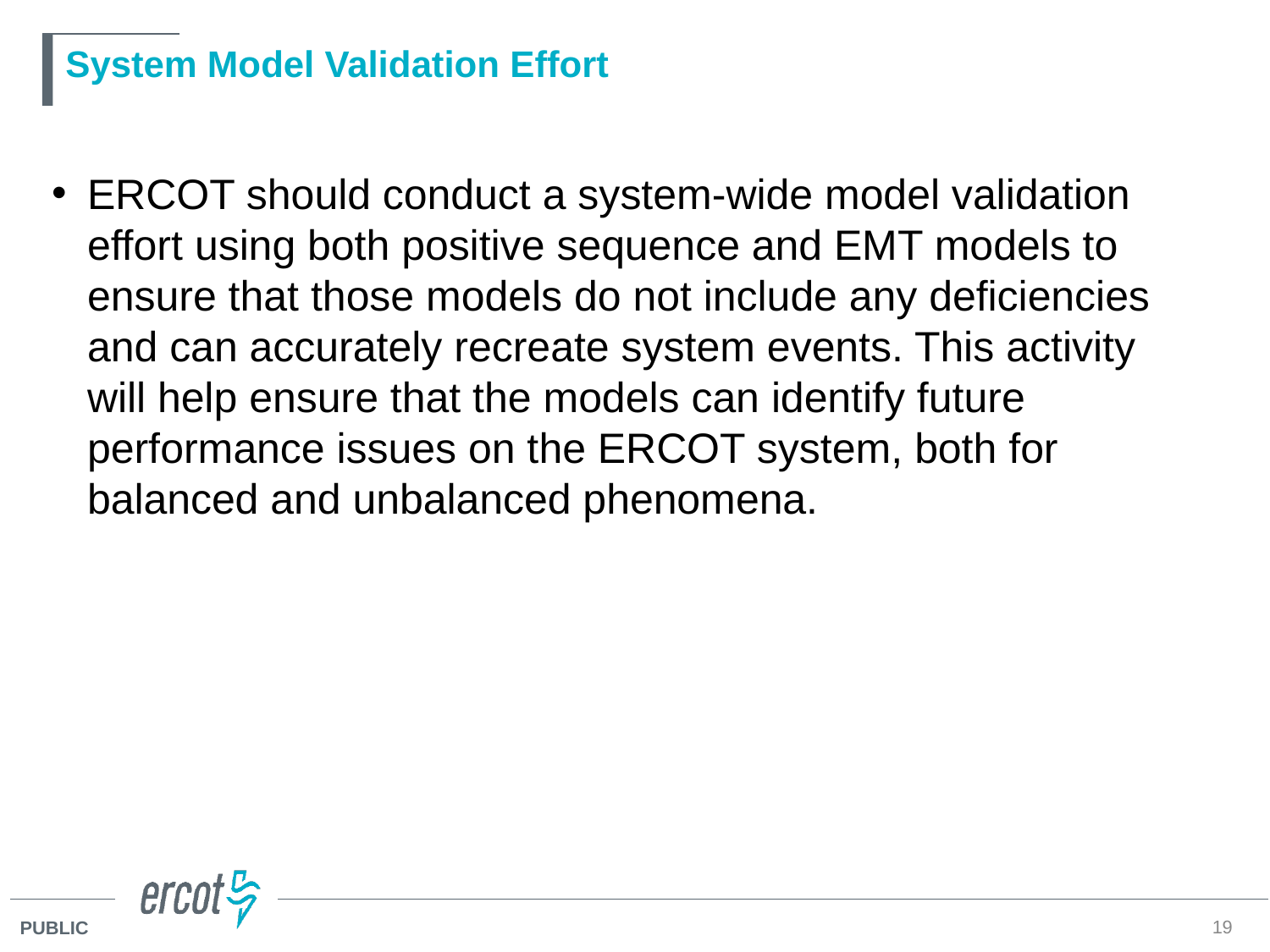

# System Model Validation Effort
ERCOT should conduct a system-wide model validation effort using both positive sequence and EMT models to ensure that those models do not include any deficiencies and can accurately recreate system events. This activity will help ensure that the models can identify future performance issues on the ERCOT system, both for balanced and unbalanced phenomena.
19